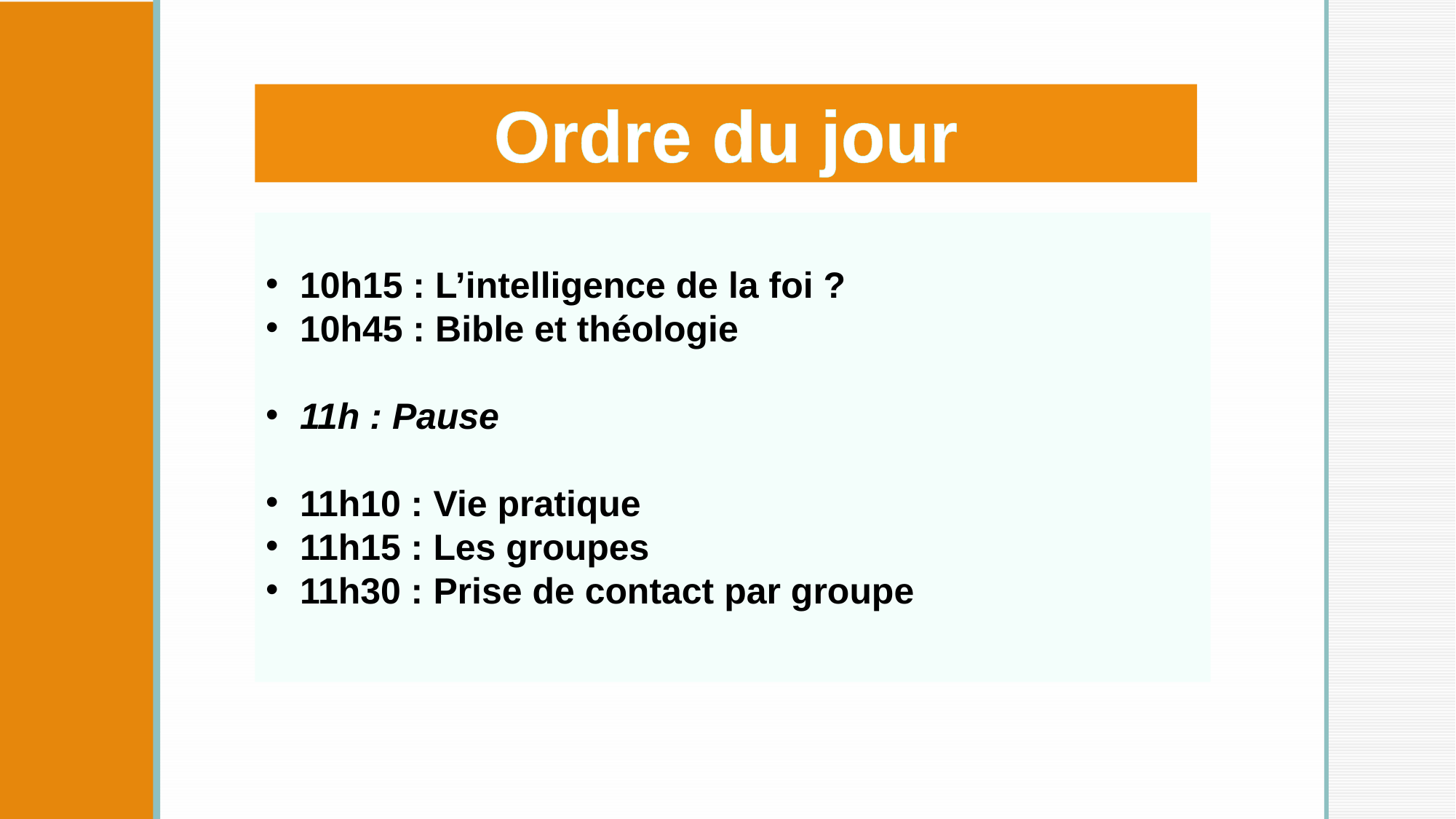

Ordre du jour

10h15 : L’intelligence de la foi ?
10h45 : Bible et théologie

11h : Pause

11h10 : Vie pratique
11h15 : Les groupes
11h30 : Prise de contact par groupe